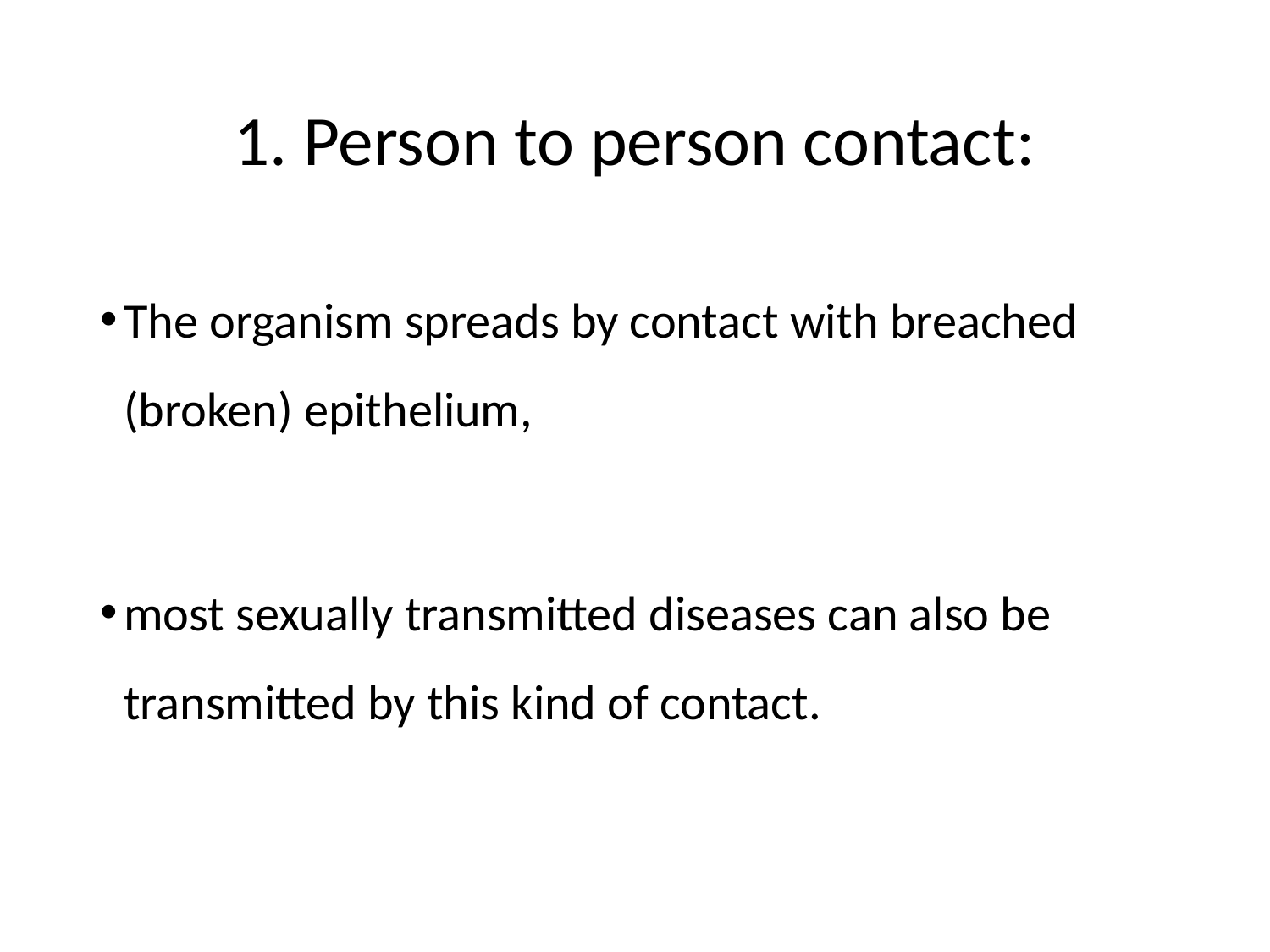

# 1. Person to person contact:
The organism spreads by contact with breached (broken) epithelium,

most sexually transmitted diseases can also be transmitted by this kind of contact.